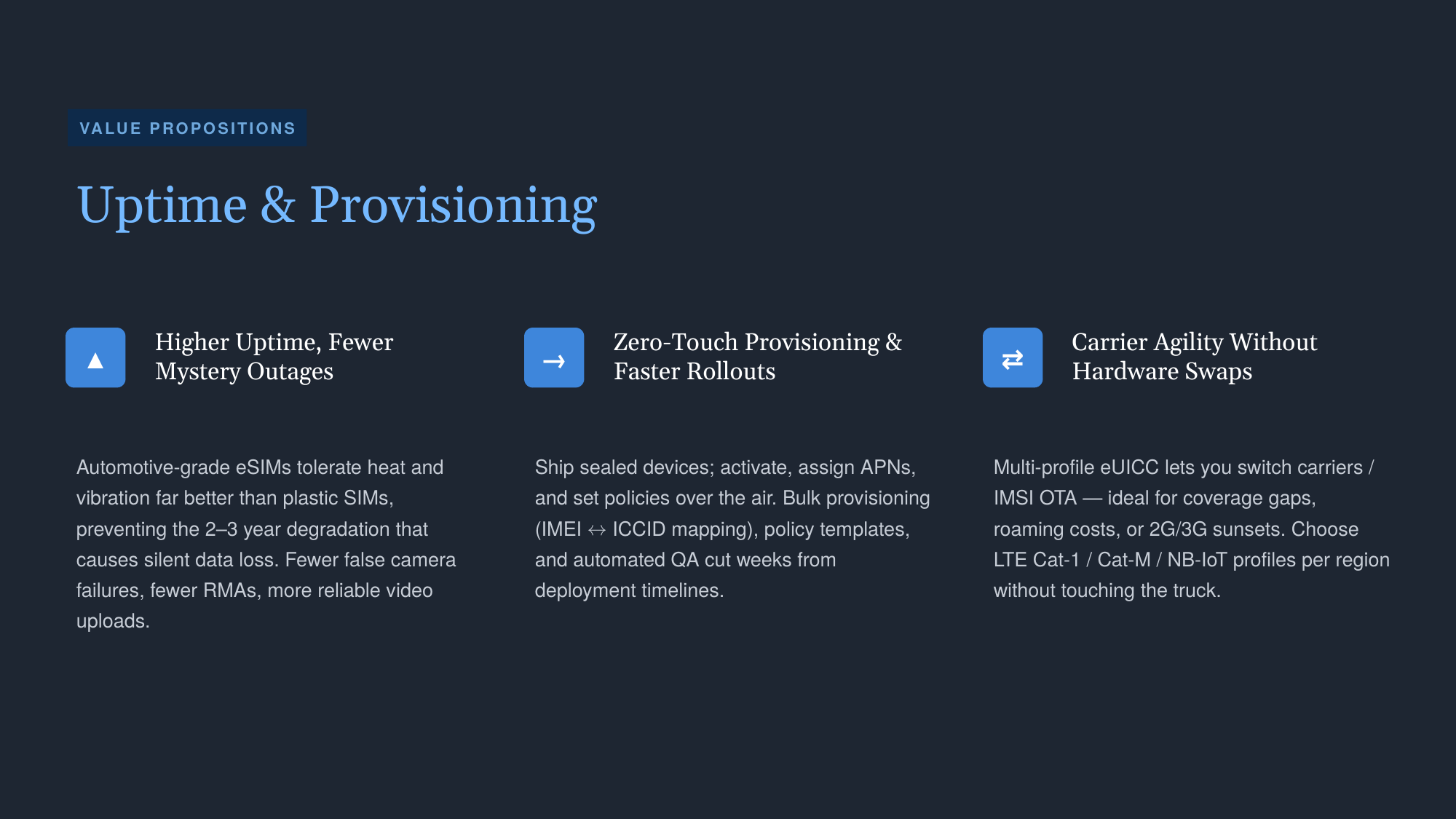

VALUE PROPOSITIONS
Uptime & Provisioning
Higher Uptime, Fewer Mystery Outages
Zero-Touch Provisioning & Faster Rollouts
Carrier Agility Without Hardware Swaps

▲

→

⇄
Automotive-grade eSIMs tolerate heat and vibration far better than plastic SIMs, preventing the 2–3 year degradation that causes silent data loss. Fewer false camera failures, fewer RMAs, more reliable video uploads.
Ship sealed devices; activate, assign APNs, and set policies over the air. Bulk provisioning (IMEI ↔ ICCID mapping), policy templates, and automated QA cut weeks from deployment timelines.
Multi-profile eUICC lets you switch carriers / IMSI OTA — ideal for coverage gaps, roaming costs, or 2G/3G sunsets. Choose LTE Cat-1 / Cat-M / NB-IoT profiles per region without touching the truck.